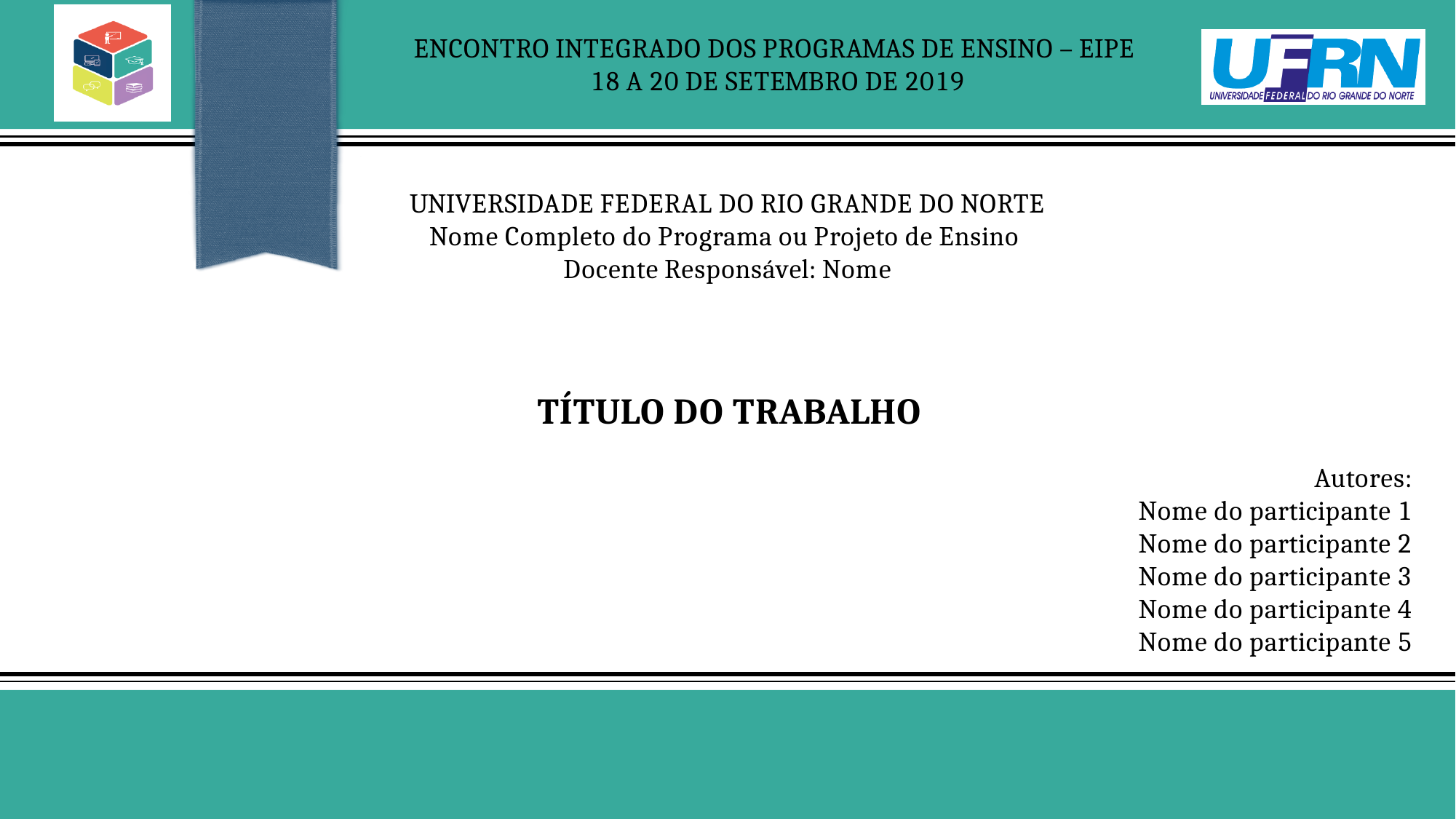

UNIVERSIDADE FEDERAL DO RIO GRANDE DO NORTE
Nome Completo do Programa ou Projeto de Ensino
Docente Responsável: Nome
TÍTULO DO TRABALHO
Autores:
Nome do participante 1
Nome do participante 2
Nome do participante 3
Nome do participante 4
Nome do participante 5